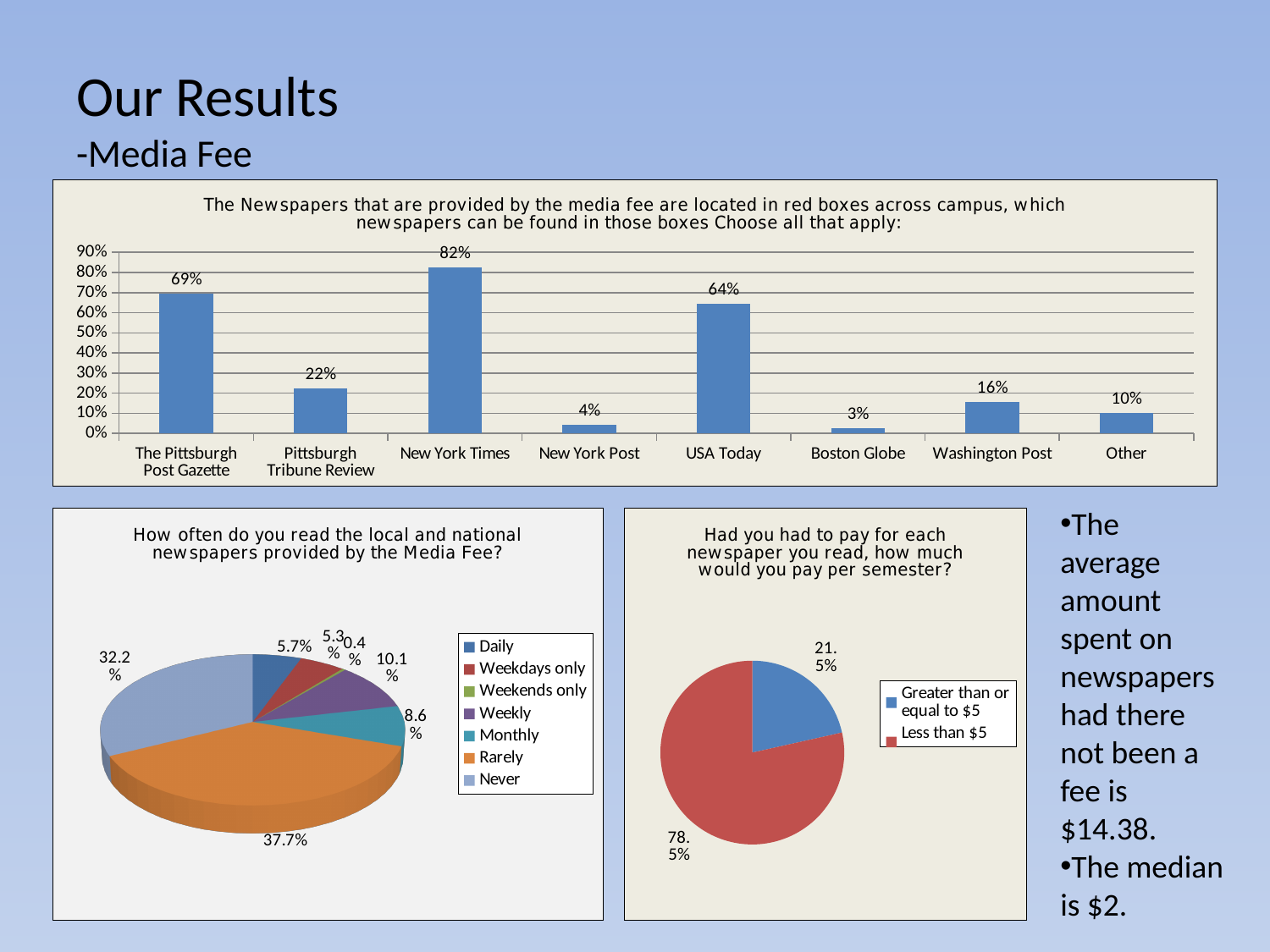

# Our Results -Media Fee

### Chart: The Newspapers that are provided by the media fee are located in red boxes across campus, which newspapers can be found in those boxes Choose all that apply:

| Category |  |
|---|---|
| The Pittsburgh Post Gazette | 0.6948565619560197 |
| Pittsburgh Tribune Review | 0.22459040362381388 |
| New York Times | 0.8234114778022066 |
| New York Post | 0.04255209094846496 |
| USA Today | 0.6428311323591496 |
| Boston Globe | 0.025008207100314237 |
| Washington Post | 0.15557696604881213 |
| Other | 0.10299497090962265 |
The average amount spent on newspapers had there not been a fee is $14.38.
The median is $2.

[unsupported chart]

### Chart: Had you had to pay for each newspaper you read, how much would you pay per semester?

| Category |  |
|---|---|
| Greater than or equal to $5 | 0.21509850764570693 |
| Less than $5 | 0.7849014923542944 |